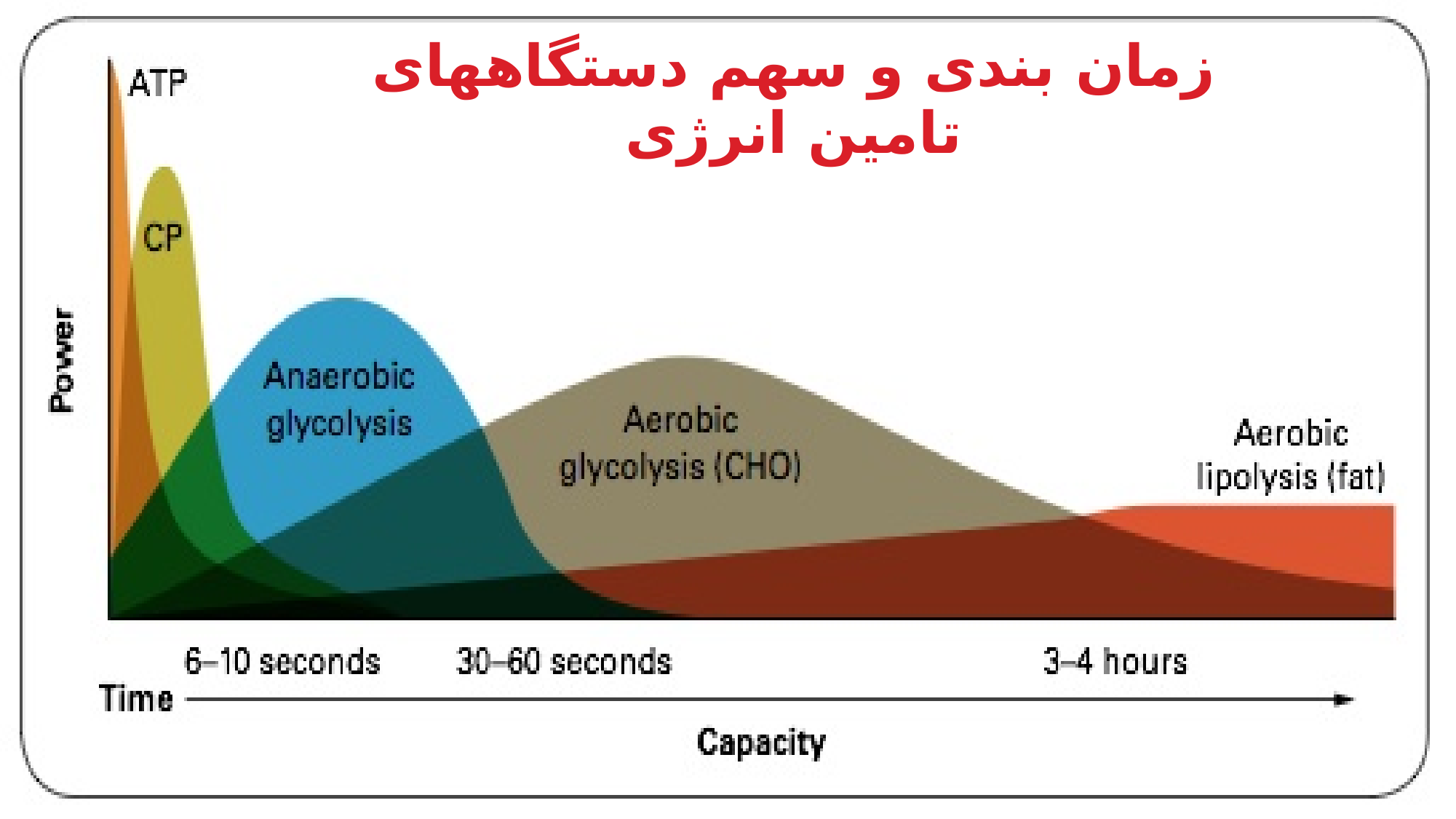

# زمان بندی و سهم دستگاههای تامین انرژی